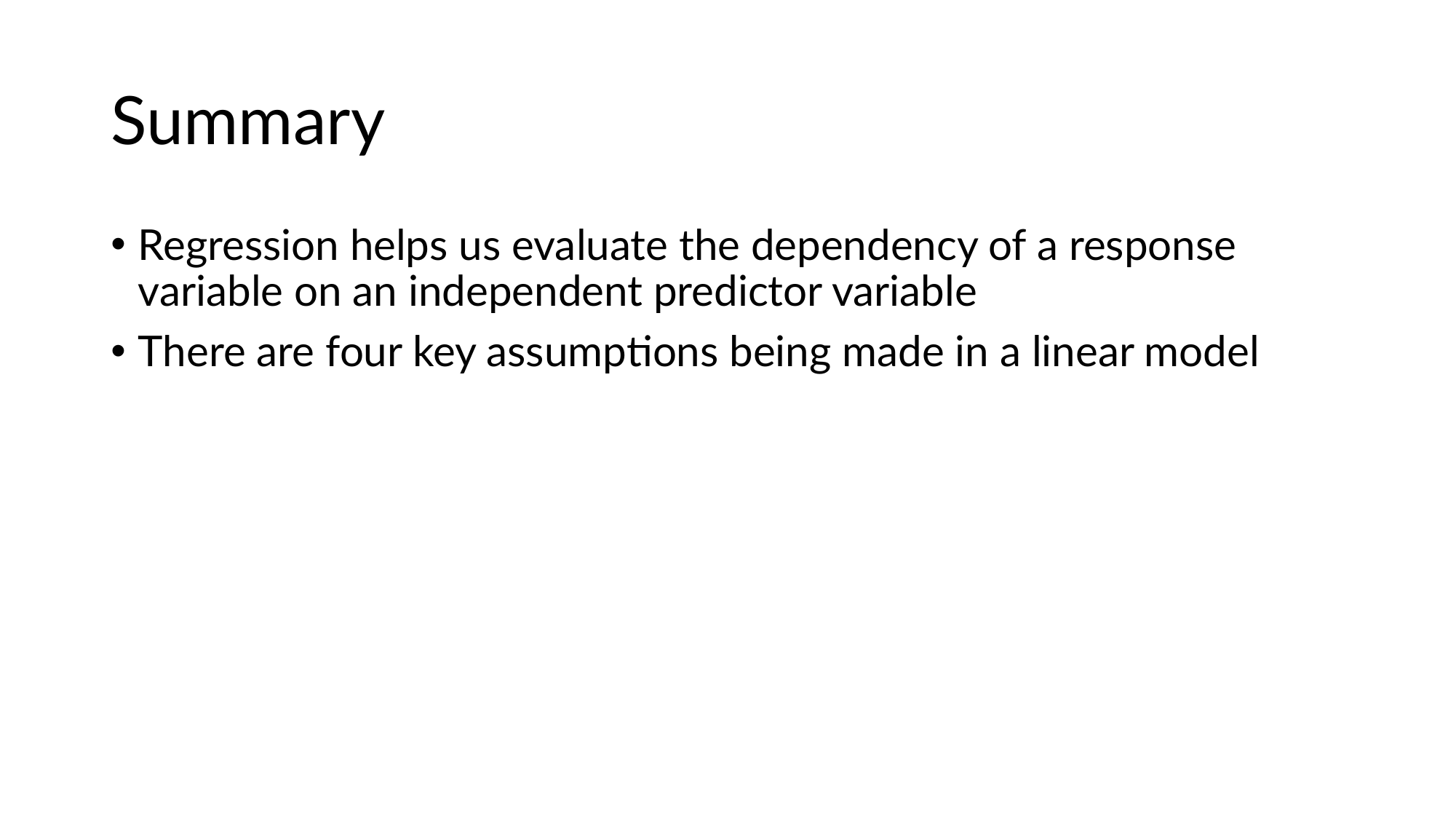

# Summary
Regression helps us evaluate the dependency of a response variable on an independent predictor variable
There are four key assumptions being made in a linear model